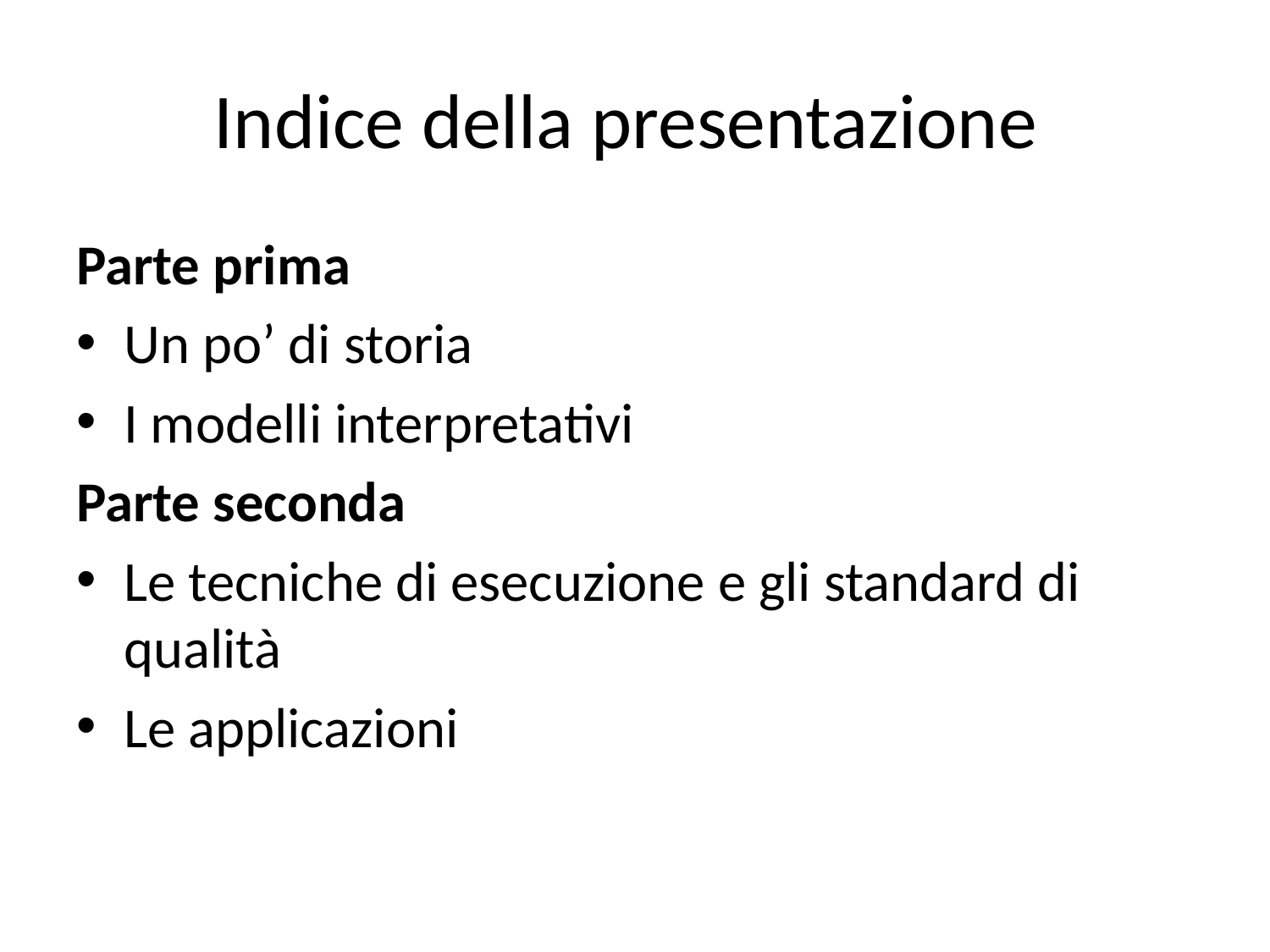

# Indice della presentazione
Parte prima
Un po’ di storia
I modelli interpretativi
Parte seconda
Le tecniche di esecuzione e gli standard di qualità
Le applicazioni